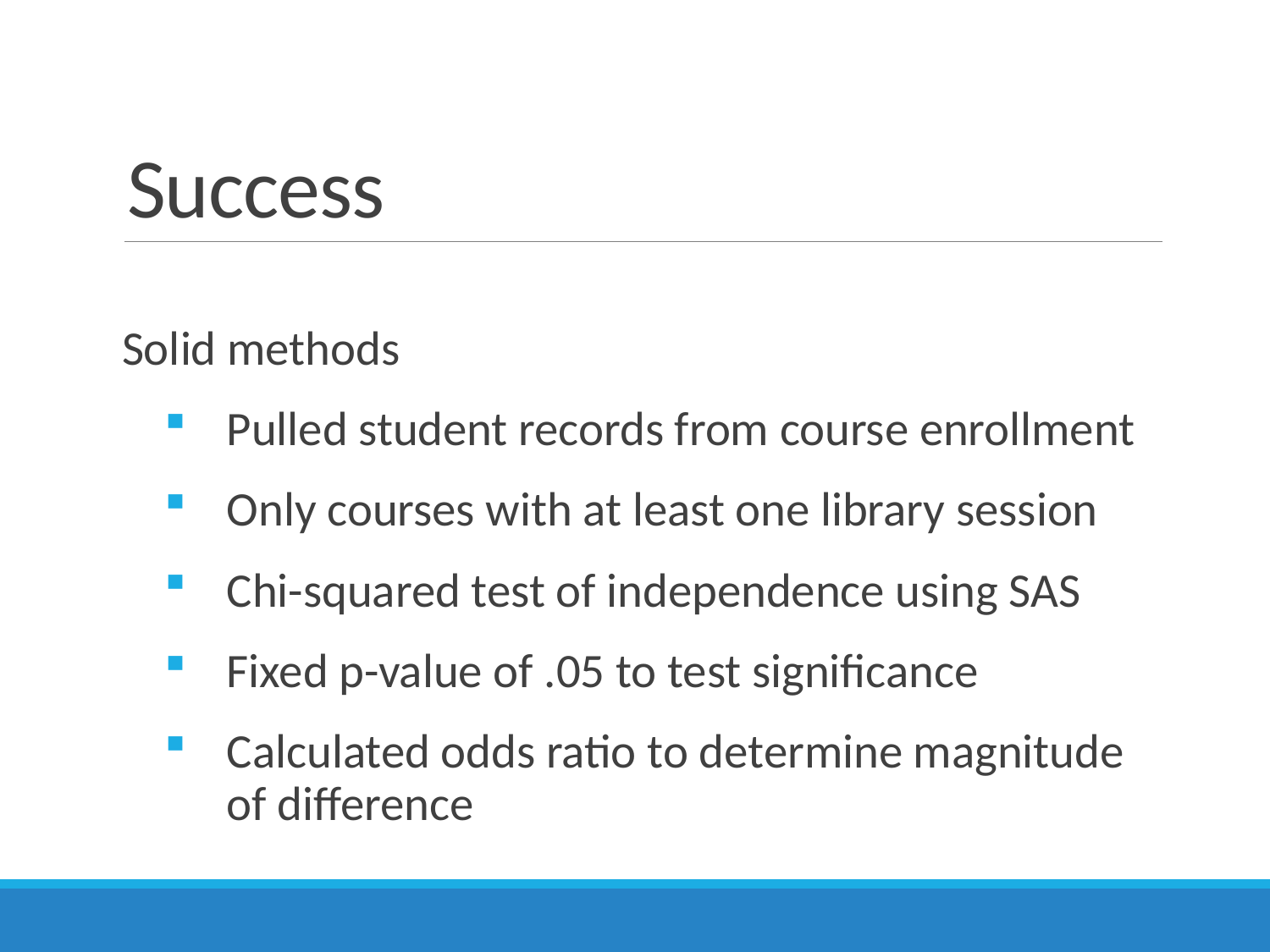

# Success

Solid methods
Pulled student records from course enrollment
Only courses with at least one library session
Chi-squared test of independence using SAS
Fixed p-value of .05 to test significance
Calculated odds ratio to determine magnitude of difference